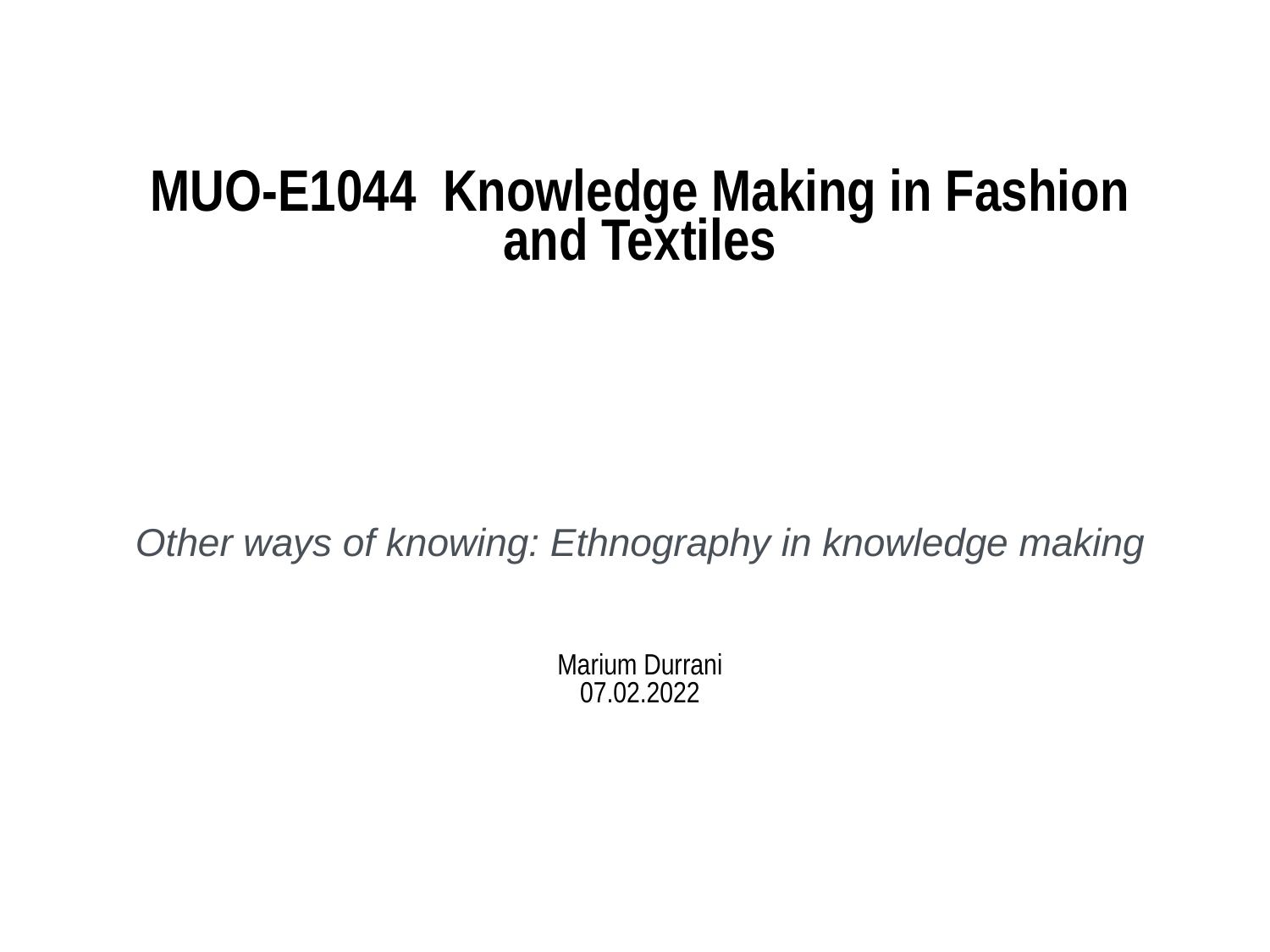

MUO-E1044  Knowledge Making in Fashion and Textiles

Other ways of knowing: Ethnography in knowledge making

Marium Durrani
07.02.2022